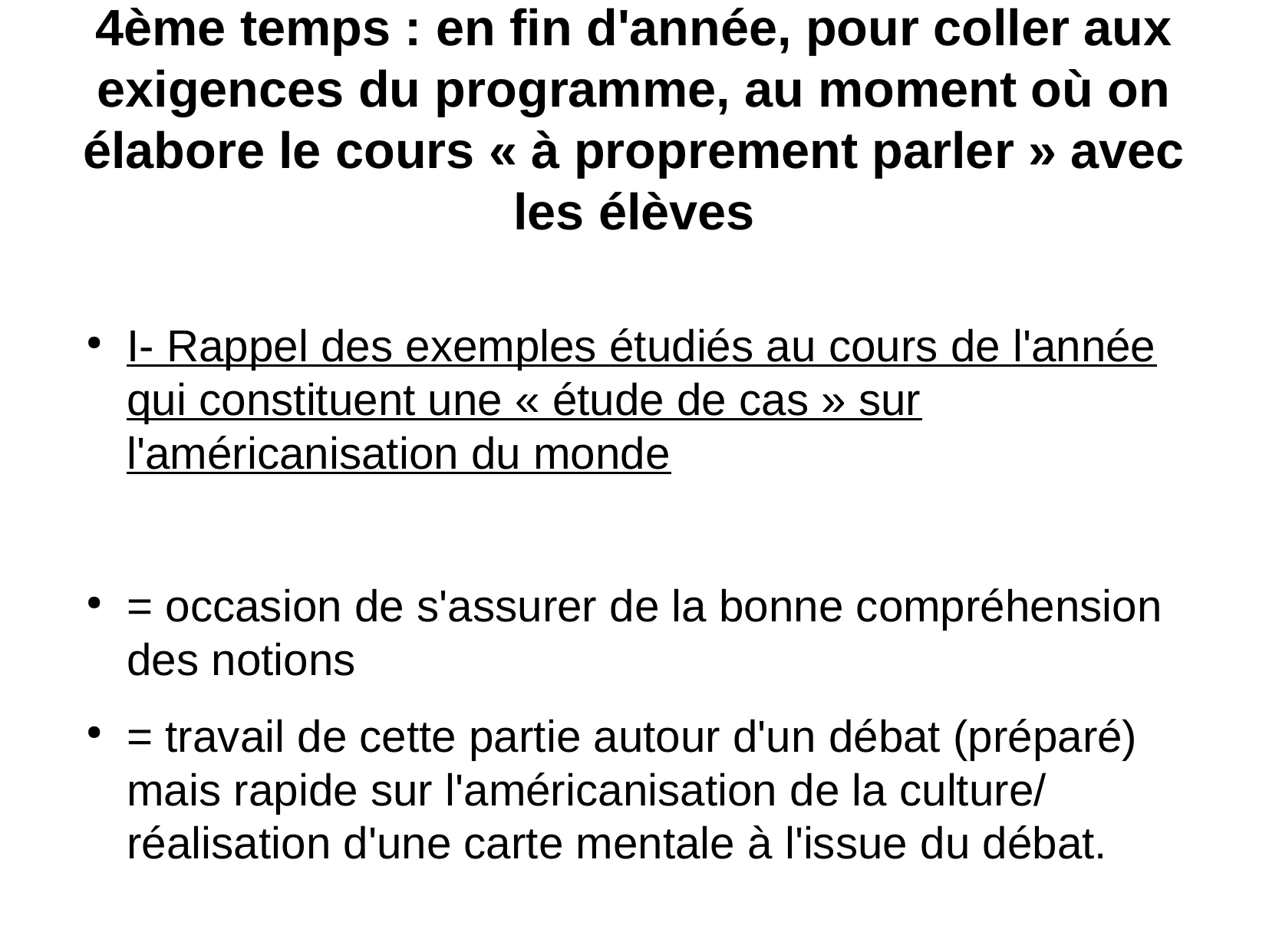

4ème temps : en fin d'année, pour coller aux exigences du programme, au moment où on élabore le cours « à proprement parler » avec les élèves
I- Rappel des exemples étudiés au cours de l'année qui constituent une « étude de cas » sur l'américanisation du monde

= occasion de s'assurer de la bonne compréhension des notions
= travail de cette partie autour d'un débat (préparé) mais rapide sur l'américanisation de la culture/ réalisation d'une carte mentale à l'issue du débat.